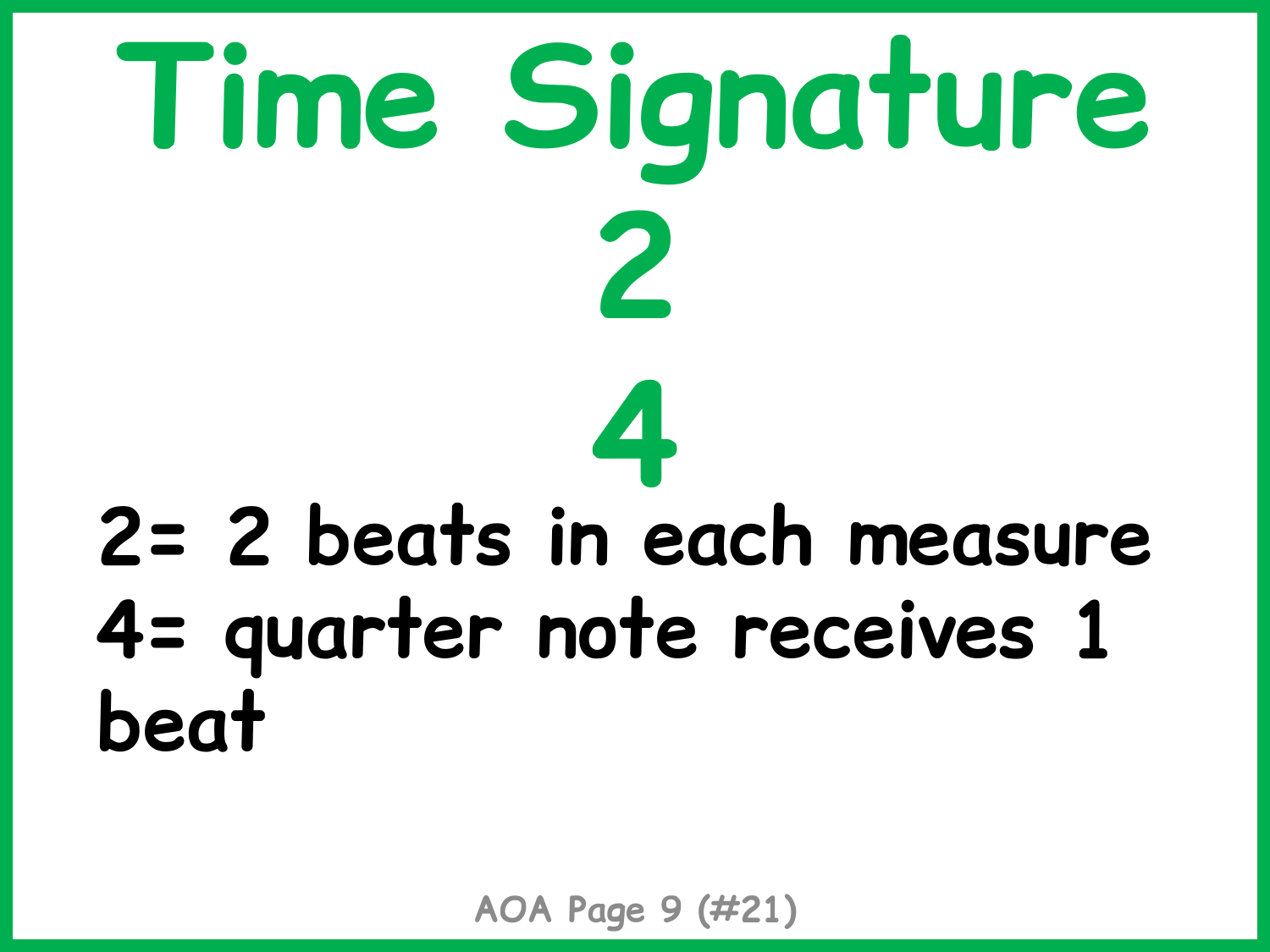

# Time Signature 2 4
2= 2 beats in each measure
4= quarter note receives 1 beat
AOA Page 9 (#21)